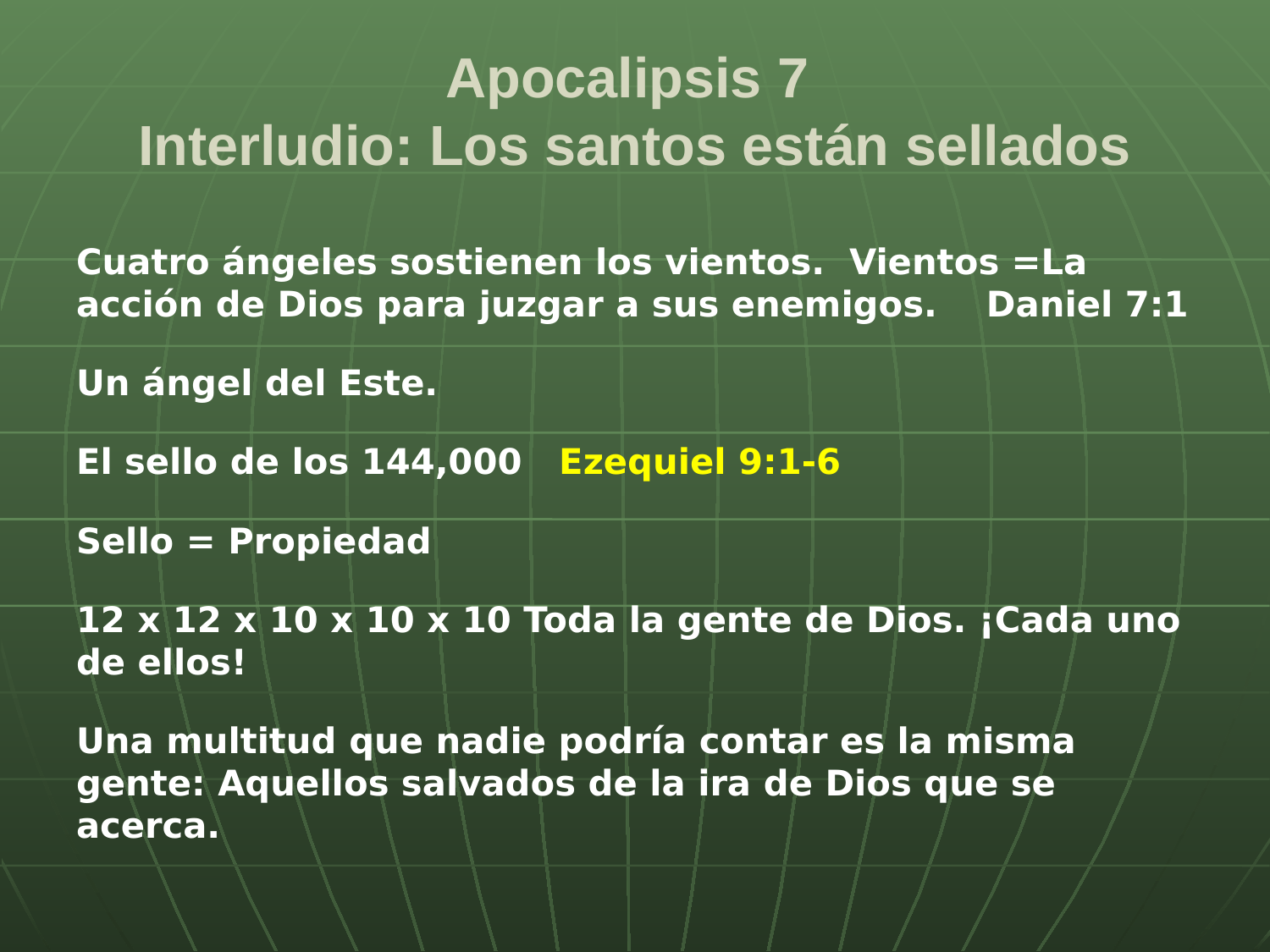

# Apocalipsis 7 Interludio: Los santos están sellados
Cuatro ángeles sostienen los vientos.  Vientos =La acción de Dios para juzgar a sus enemigos.    Daniel 7:1

Un ángel del Este.

El sello de los 144,000   Ezequiel 9:1-6

Sello = Propiedad

12 x 12 x 10 x 10 x 10 Toda la gente de Dios. ¡Cada uno de ellos!

Una multitud que nadie podría contar es la misma gente: Aquellos salvados de la ira de Dios que se acerca.